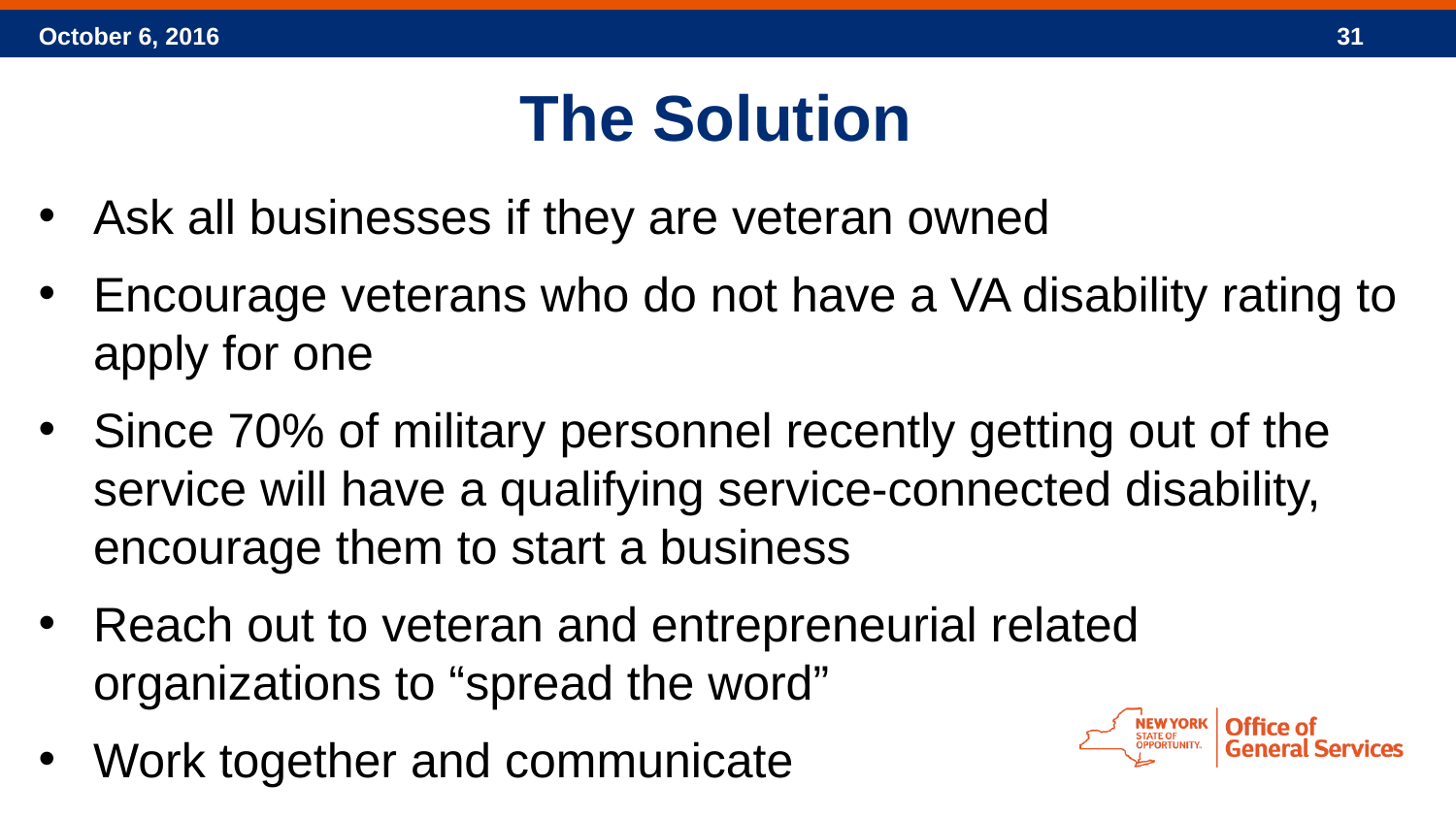

The Solution
Ask all businesses if they are veteran owned

Encourage veterans who do not have a VA disability rating to apply for one

Since 70% of military personnel recently getting out of the service will have a qualifying service-connected disability, encourage them to start a business

Reach out to veteran and entrepreneurial related organizations to “spread the word”

Work together and communicate